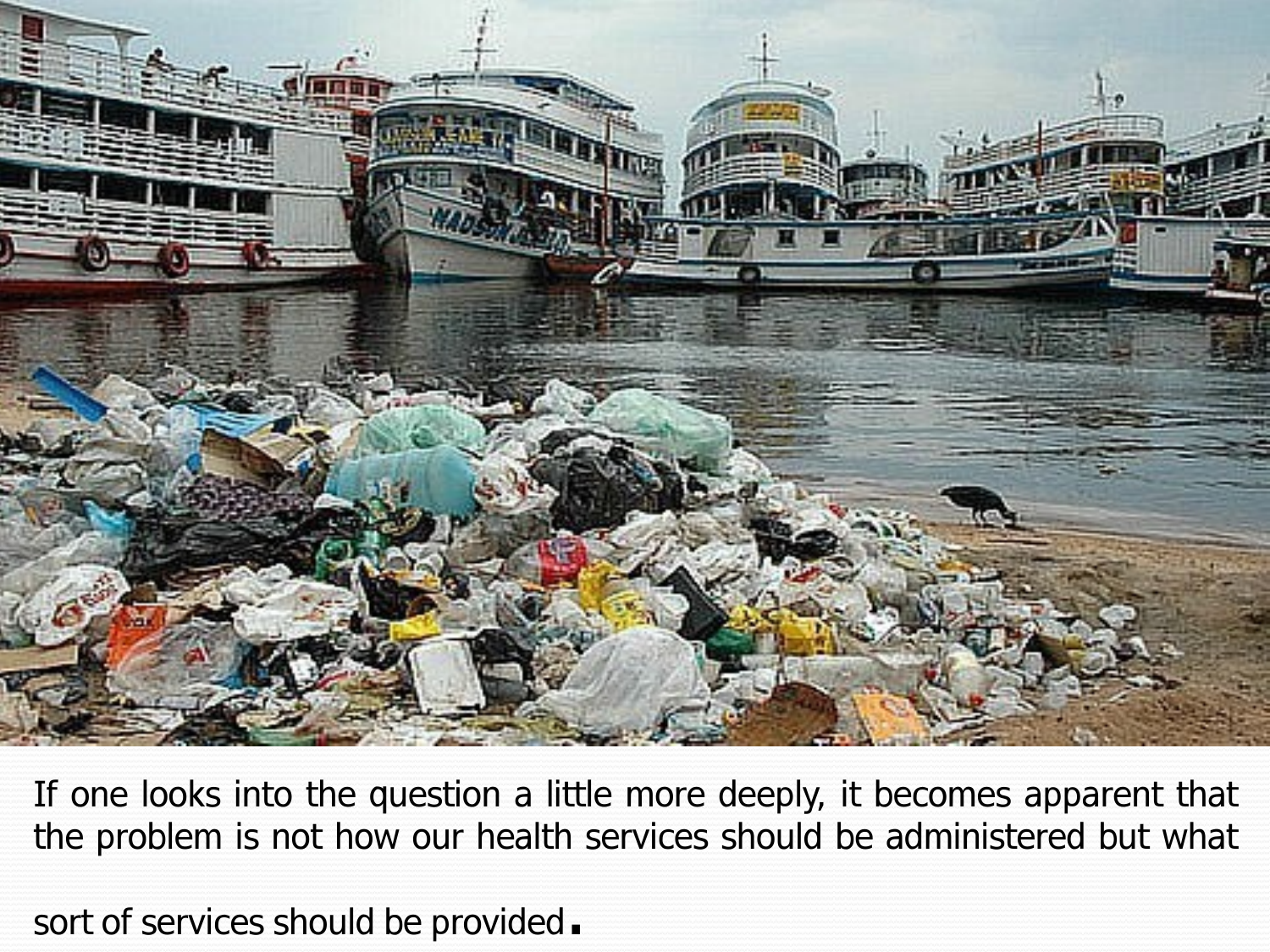

If one looks into the question a little more deeply, it becomes apparent that the problem is not how our health services should be administered but what sort of services should be provided.